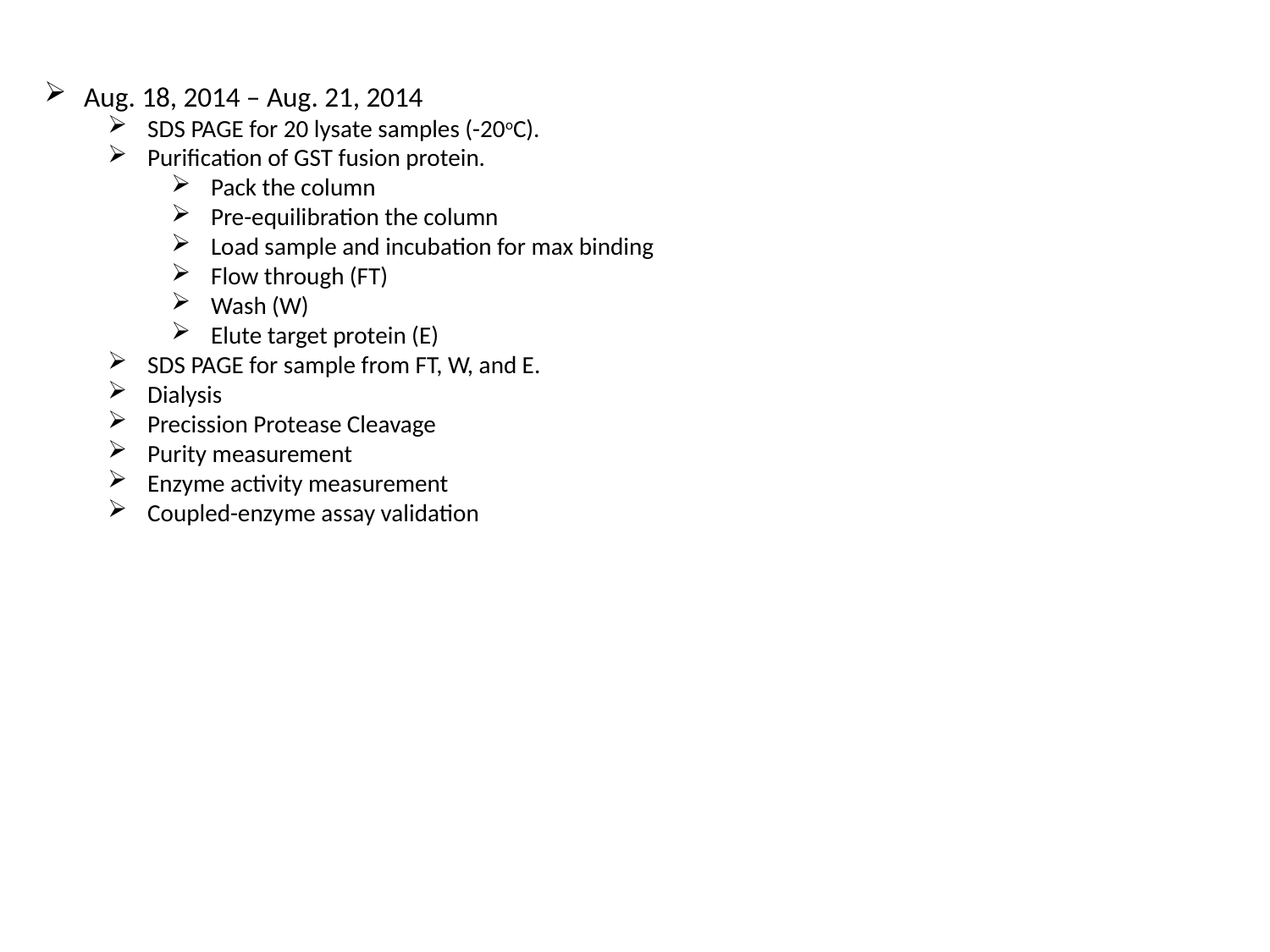

Aug. 18, 2014 – Aug. 21, 2014
SDS PAGE for 20 lysate samples (-20oC).
Purification of GST fusion protein.
Pack the column
Pre-equilibration the column
Load sample and incubation for max binding
Flow through (FT)
Wash (W)
Elute target protein (E)
SDS PAGE for sample from FT, W, and E.
Dialysis
Precission Protease Cleavage
Purity measurement
Enzyme activity measurement
Coupled-enzyme assay validation